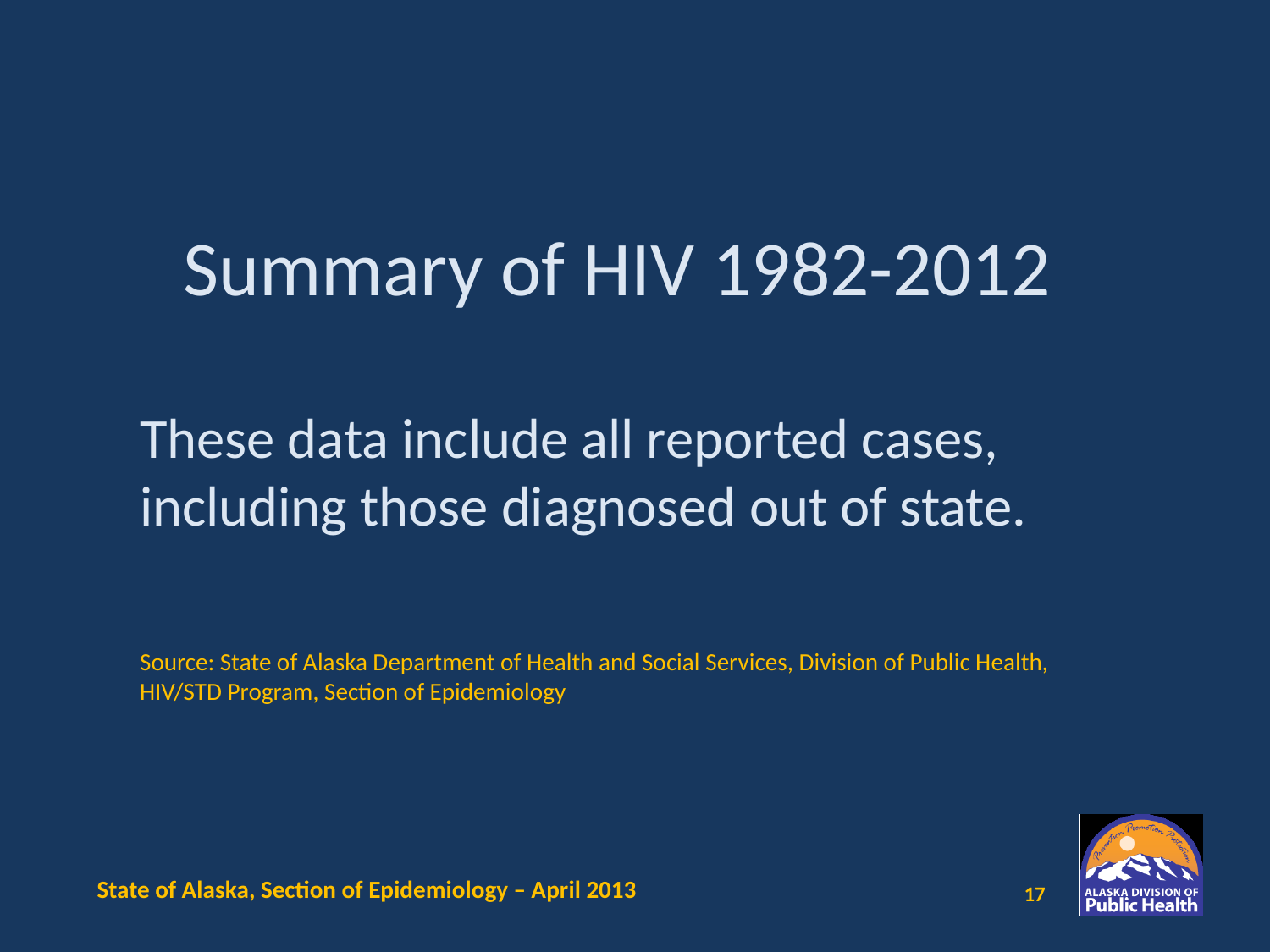

Summary of HIV 1982-2012

These data include all reported cases, including those diagnosed out of state.

Source: State of Alaska Department of Health and Social Services, Division of Public Health, HIV/STD Program, Section of Epidemiology
State of Alaska, Section of Epidemiology – April 2013
17